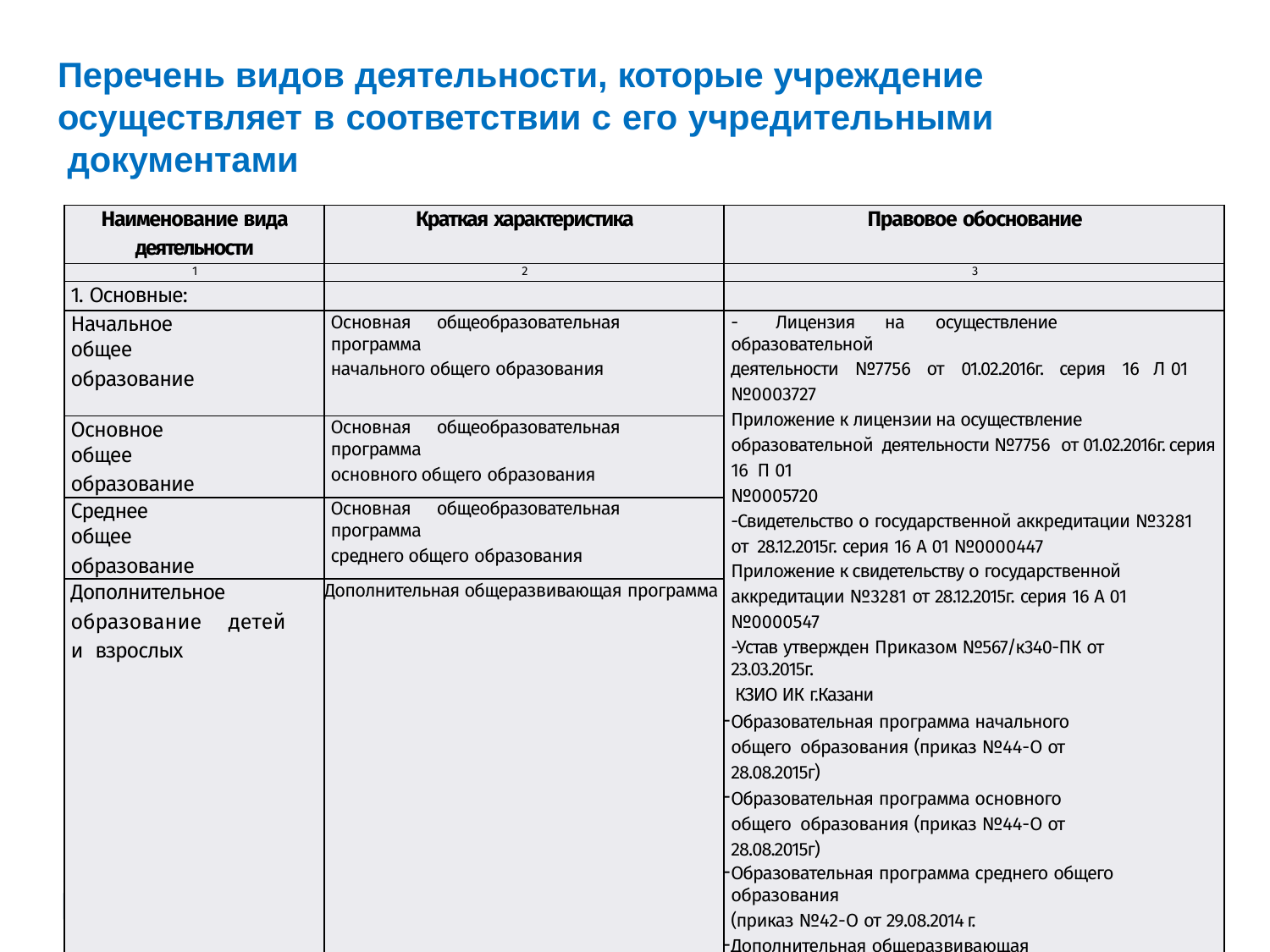

# Перечень видов деятельности, которые учреждение  осуществляет в соответствии с его учредительными  документами
| Наименование вида деятельности | Краткая характеристика | Правовое обоснование |
| --- | --- | --- |
| 1 | 2 | 3 |
| 1. Основные: |  |  |
| Начальное общее образование | Основная общеобразовательная программа начального общего образования | - Лицензия на осуществление образовательной деятельности №7756 от 01.02.2016г. серия 16 Л 01 №0003727 Приложение к лицензии на осуществление образовательной деятельности №7756 от 01.02.2016г. серия 16 П 01 №0005720 -Свидетельство о государственной аккредитации №3281 от 28.12.2015г. серия 16 А 01 №0000447 Приложение к свидетельству о государственной аккредитации №3281 от 28.12.2015г. серия 16 А 01 №0000547 -Устав утвержден Приказом №567/к340-ПК от 23.03.2015г. КЗИО ИК г.Казани Образовательная программа начального общего образования (приказ №44-О от 28.08.2015г) Образовательная программа основного общего образования (приказ №44-О от 28.08.2015г) Образовательная программа среднего общего образования (приказ №42-О от 29.08.2014 г. Дополнительная общеразвивающая программа (приказ №70-О от 14.12.2015г) |
| Основное общее образование | Основная общеобразовательная программа основного общего образования |  |
| Среднее общее образование | Основная общеобразовательная программа среднего общего образования |  |
| Дополнительное образование детей и взрослых | Дополнительная общеразвивающая программа |  |
| 2. Иные: |  |  |
6